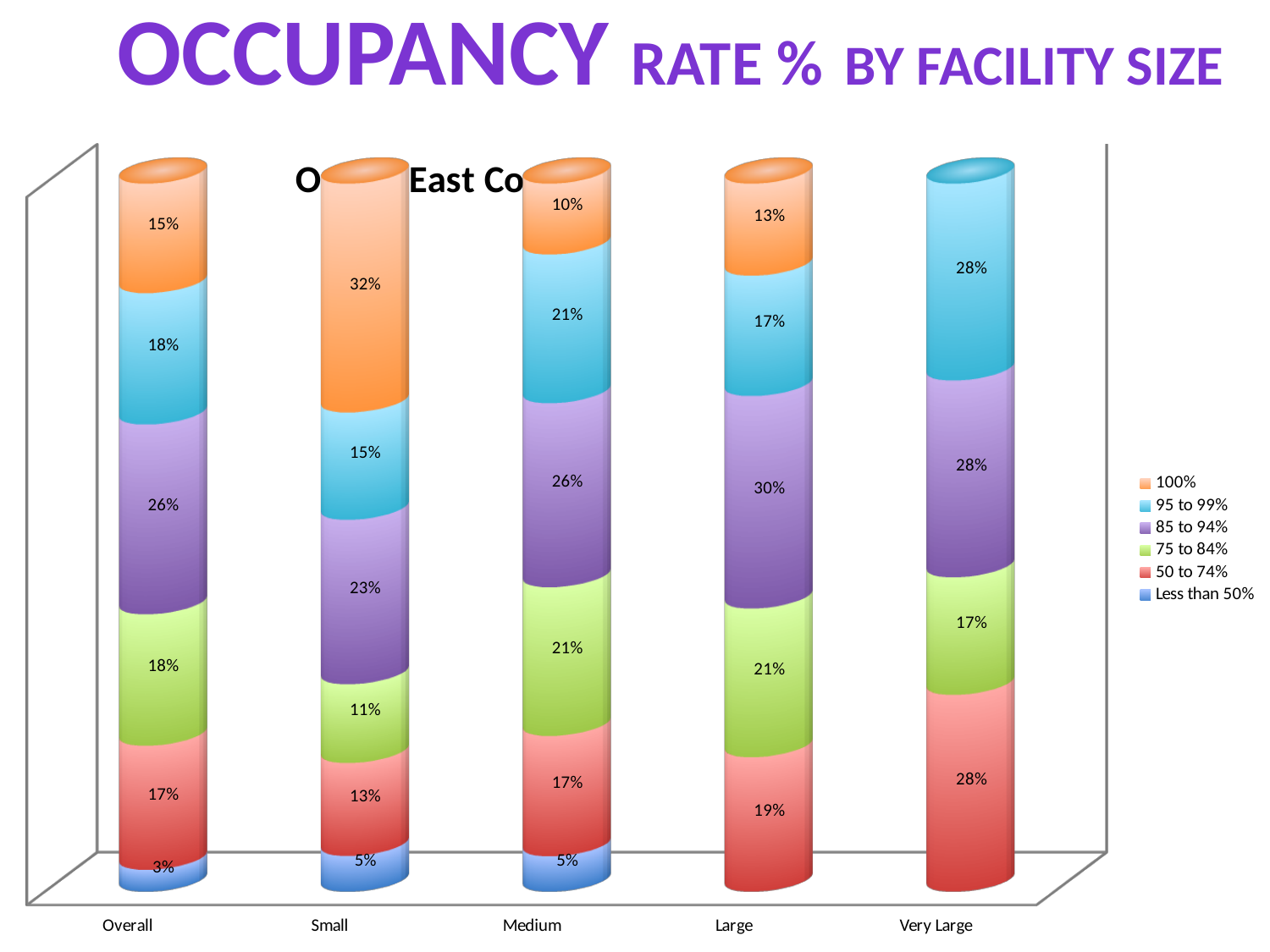

Occupancy Rate % By facility size

[unsupported chart]

[unsupported chart]